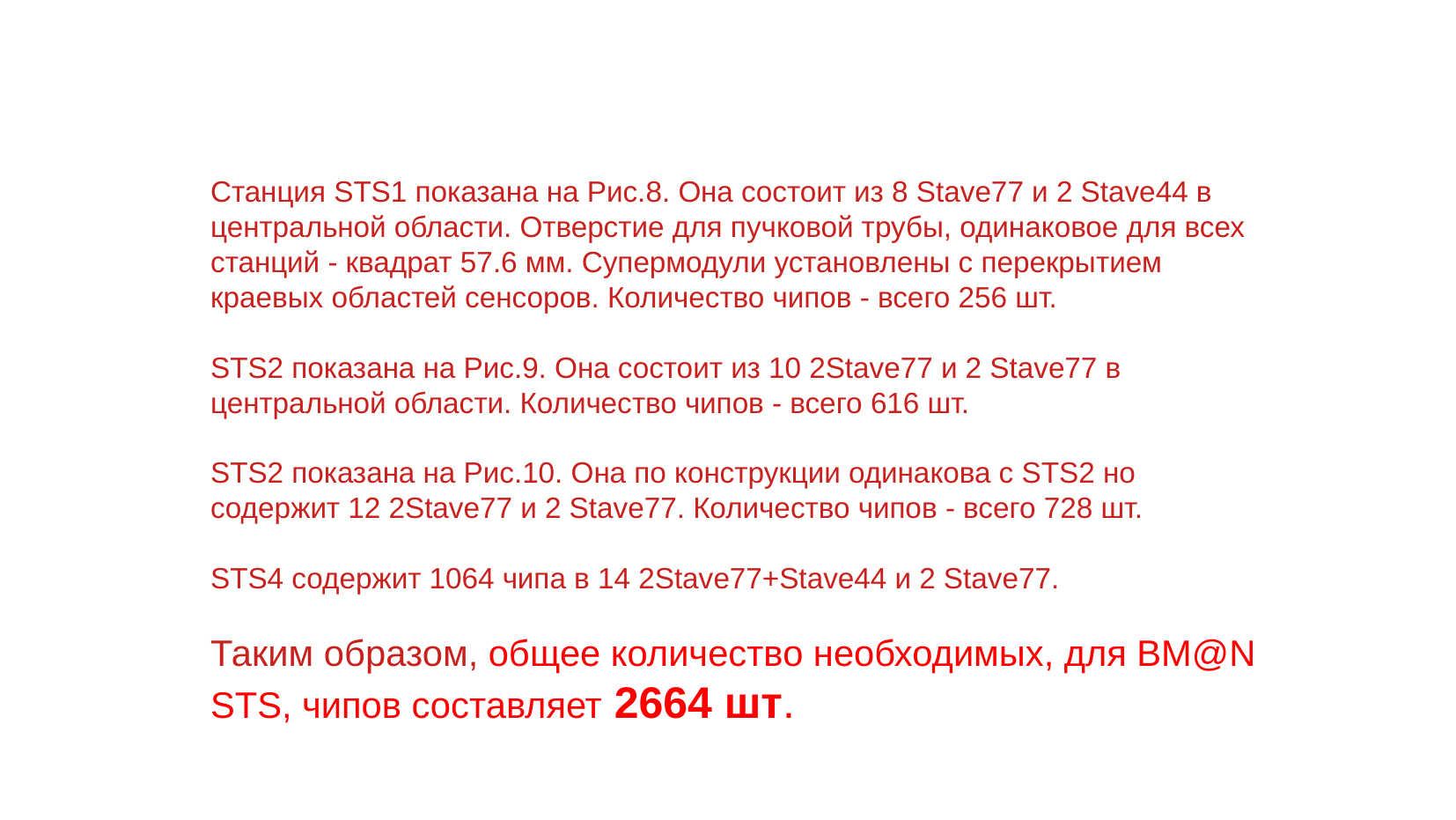

Станция STS1 показана на Рис.8. Она состоит из 8 Stave77 и 2 Stave44 в центральной области. Отверстие для пучковой трубы, одинаковое для всех станций - квадрат 57.6 мм. Супермодули установлены с перекрытием краевых областей сенсоров. Количество чипов - всего 256 шт.

STS2 показана на Рис.9. Она состоит из 10 2Stave77 и 2 Stave77 в центральной области. Количество чипов - всего 616 шт.

STS2 показана на Рис.10. Она по конструкции одинакова с STS2 но содержит 12 2Stave77 и 2 Stave77. Количество чипов - всего 728 шт.

STS4 содержит 1064 чипа в 14 2Stave77+Stave44 и 2 Stave77.

Таким образом, общее количество необходимых, для BM@N STS, чипов составляет 2664 шт.